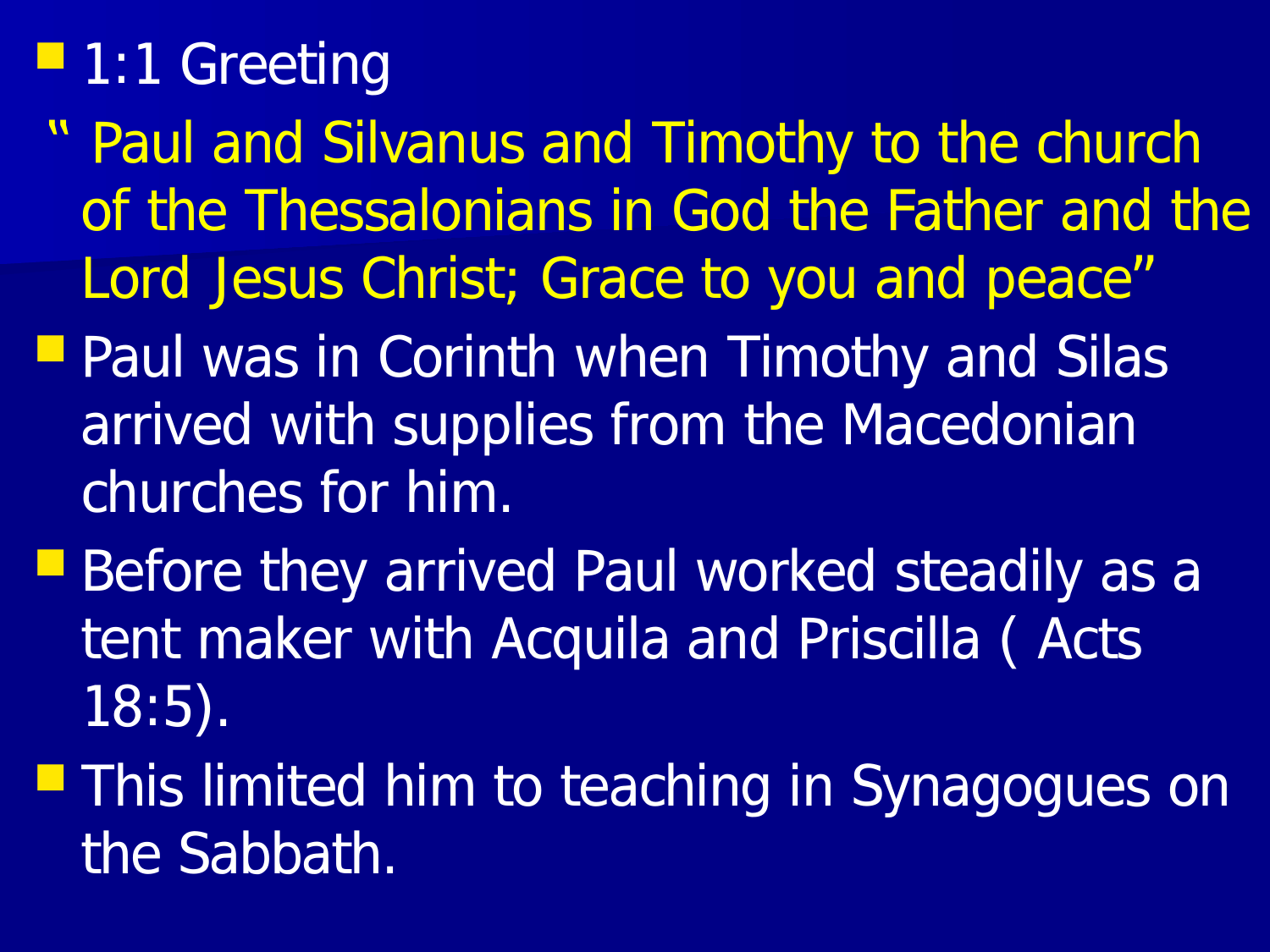

1:1 Greeting
 “ Paul and Silvanus and Timothy to the church of the Thessalonians in God the Father and the Lord Jesus Christ; Grace to you and peace”
Paul was in Corinth when Timothy and Silas arrived with supplies from the Macedonian churches for him.
Before they arrived Paul worked steadily as a tent maker with Acquila and Priscilla ( Acts 18:5).
This limited him to teaching in Synagogues on the Sabbath.